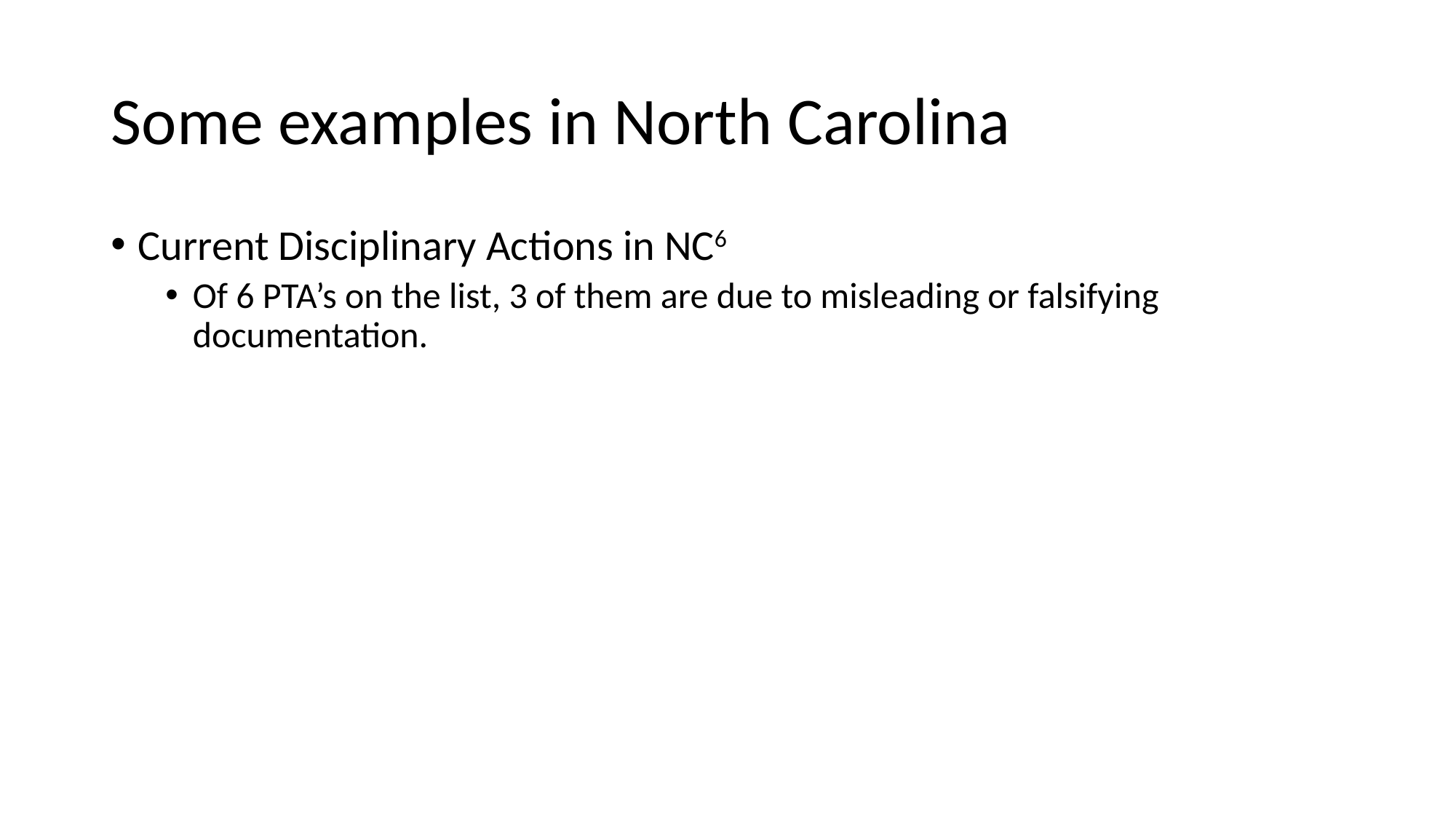

# Some examples in North Carolina
Current Disciplinary Actions in NC6
Of 6 PTA’s on the list, 3 of them are due to misleading or falsifying documentation.